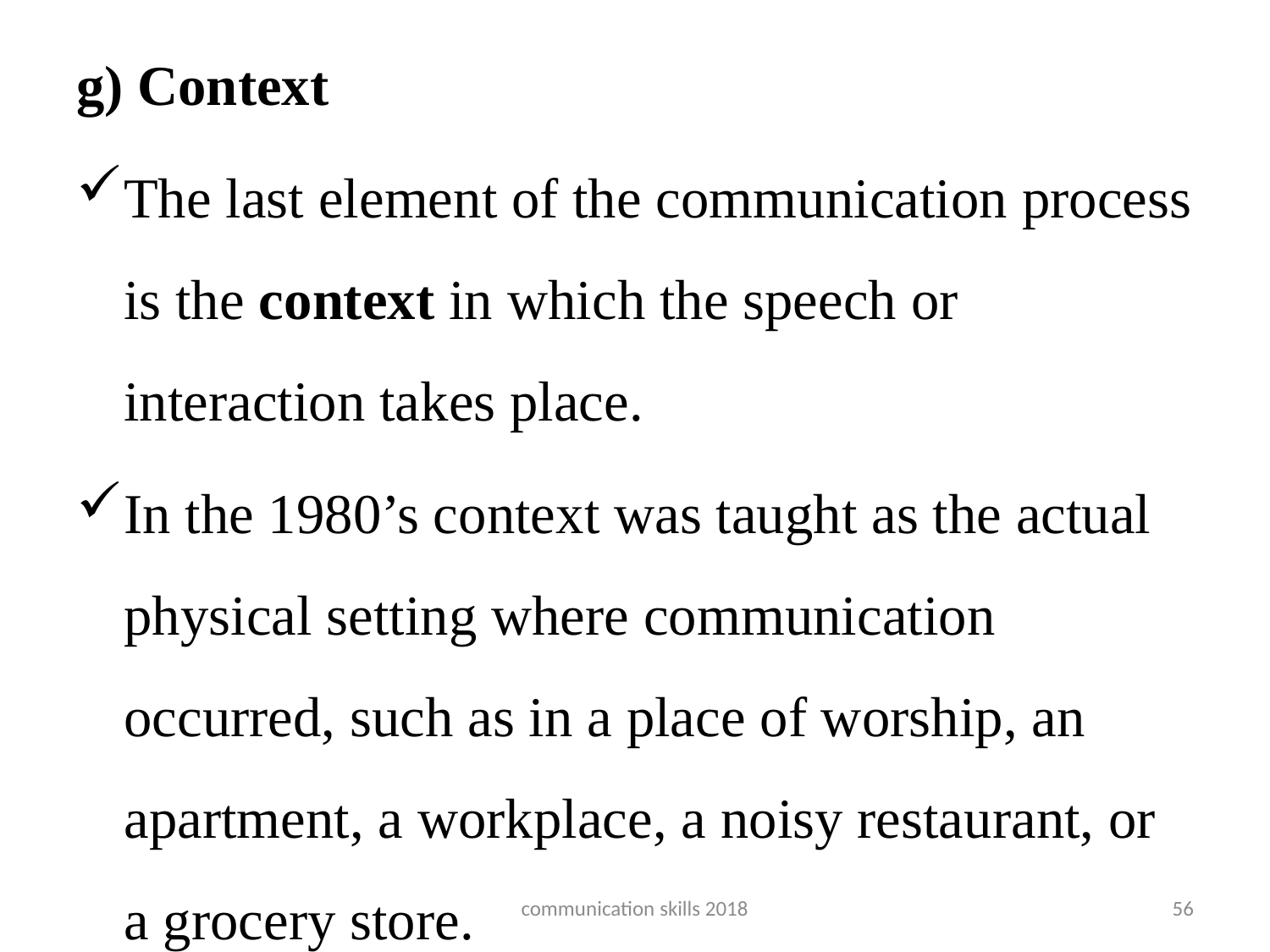

#
g) Context
The last element of the communication process is the context in which the speech or interaction takes place.
In the 1980’s context was taught as the actual physical setting where communication occurred, such as in a place of worship, an apartment, a workplace, a noisy restaurant, or a grocery store.

communication skills 2018
56